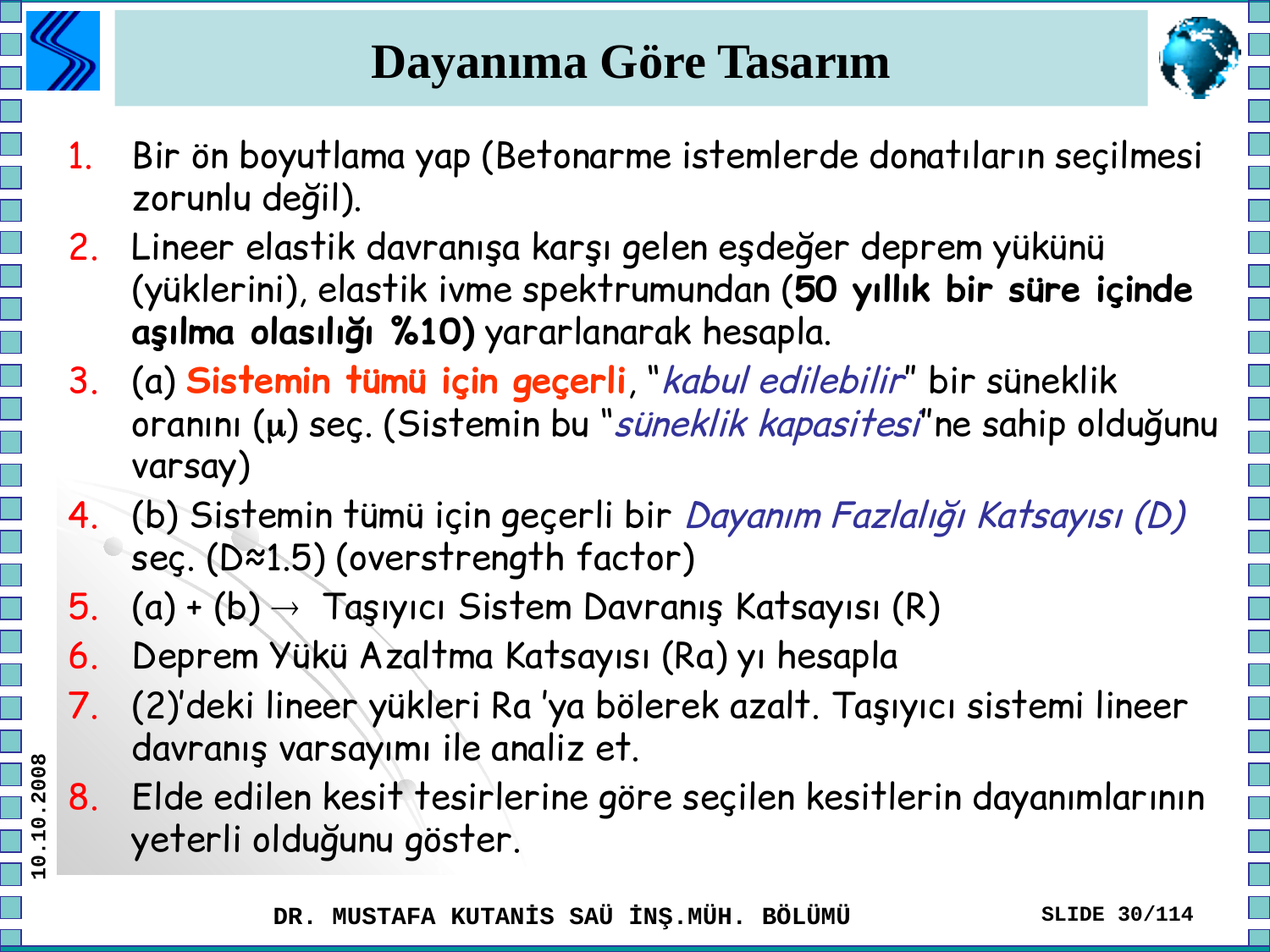

# Dayanıma Göre Tasarım
Bir ön boyutlama yap (Betonarme istemlerde donatıların seçilmesi zorunlu değil).
Lineer elastik davranışa karşı gelen eşdeğer deprem yükünü (yüklerini), elastik ivme spektrumundan (50 yıllık bir süre içinde aşılma olasılığı %10) yararlanarak hesapla.
(a) Sistemin tümü için geçerli, “kabul edilebilir” bir süneklik oranını (μ) seç. (Sistemin bu “süneklik kapasitesi”ne sahip olduğunu varsay)
(b) Sistemin tümü için geçerli bir Dayanım Fazlalığı Katsayısı (D) seç. (D≈1.5) (overstrength factor)
(a) + (b) →  Taşıyıcı Sistem Davranış Katsayısı (R)
Deprem Yükü Azaltma Katsayısı (Ra) yı hesapla
(2)’deki lineer yükleri Ra ’ya bölerek azalt. Taşıyıcı sistemi lineer davranış varsayımı ile analiz et.
Elde edilen kesit tesirlerine göre seçilen kesitlerin dayanımlarının yeterli olduğunu göster.
10.10.2008
DR. MUSTAFA KUTANİS SAÜ İNŞ.MÜH. BÖLÜMÜ
SLIDE 30/114